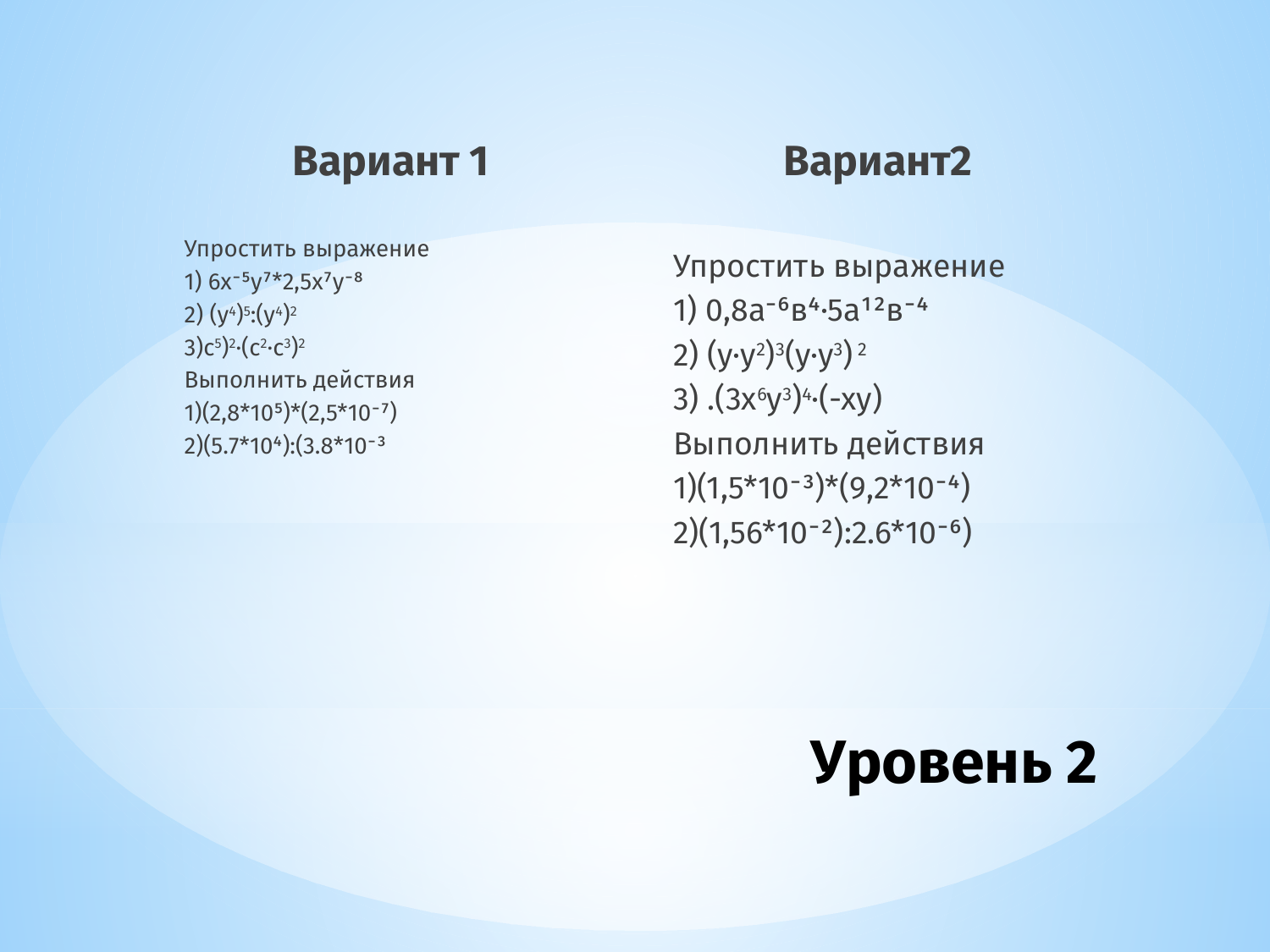

Вариант 1
Вариант2

Упростить выражение
1) 0,8а⁻⁶в⁴∙5а¹²в⁻⁴
2) (у∙у2)3(у∙у3) 2
3) .(3х6у3)4∙(-ху)
Выполнить действия
1)(1,5*10⁻³)*(9,2*10⁻⁴)
2)(1,56*10⁻²):2.6*10⁻⁶)

Упростить выражение
1) 6х⁻⁵у⁷*2,5х⁷у⁻⁸
2) (у4)5:(у4)2
3)с5)2∙(с2∙с3)2
Выполнить действия
1)(2,8*10⁵)*(2,5*10⁻⁷)
2)(5.7*10⁴):(3.8*10⁻³

# Уровень 2